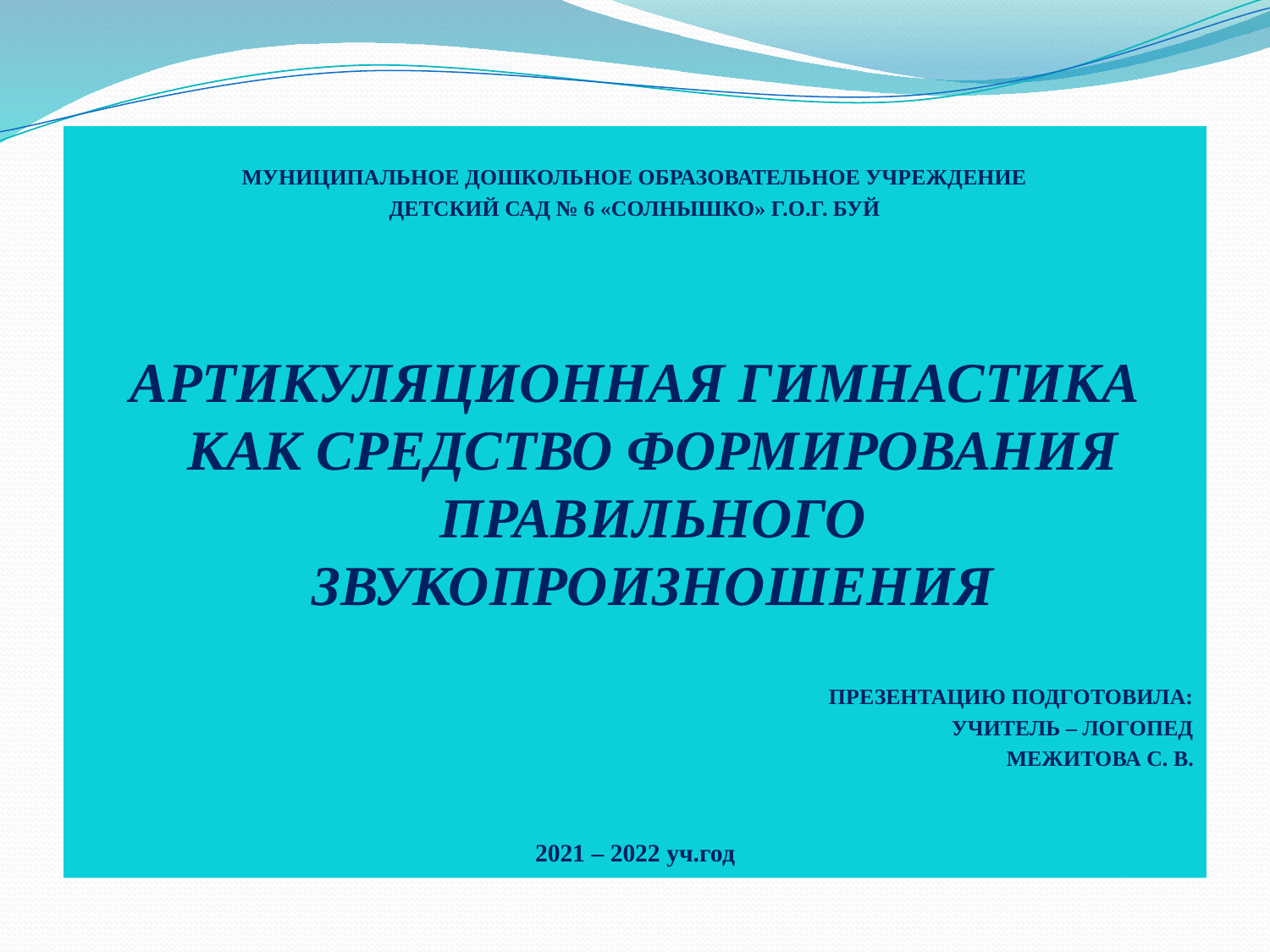

#

МУНИЦИПАЛЬНОЕ ДОШКОЛЬНОЕ ОБРАЗОВАТЕЛЬНОЕ УЧРЕЖДЕНИЕ
ДЕТСКИЙ САД № 6 «СОЛНЫШКО» Г.О.Г. БУЙ

АРТИКУЛЯЦИОННАЯ ГИМНАСТИКА КАК СРЕДСТВО ФОРМИРОВАНИЯ ПРАВИЛЬНОГО ЗВУКОПРОИЗНОШЕНИЯ

ПРЕЗЕНТАЦИЮ ПОДГОТОВИЛА:
УЧИТЕЛЬ – ЛОГОПЕД
МЕЖИТОВА С. В.

2021 – 2022 уч.год